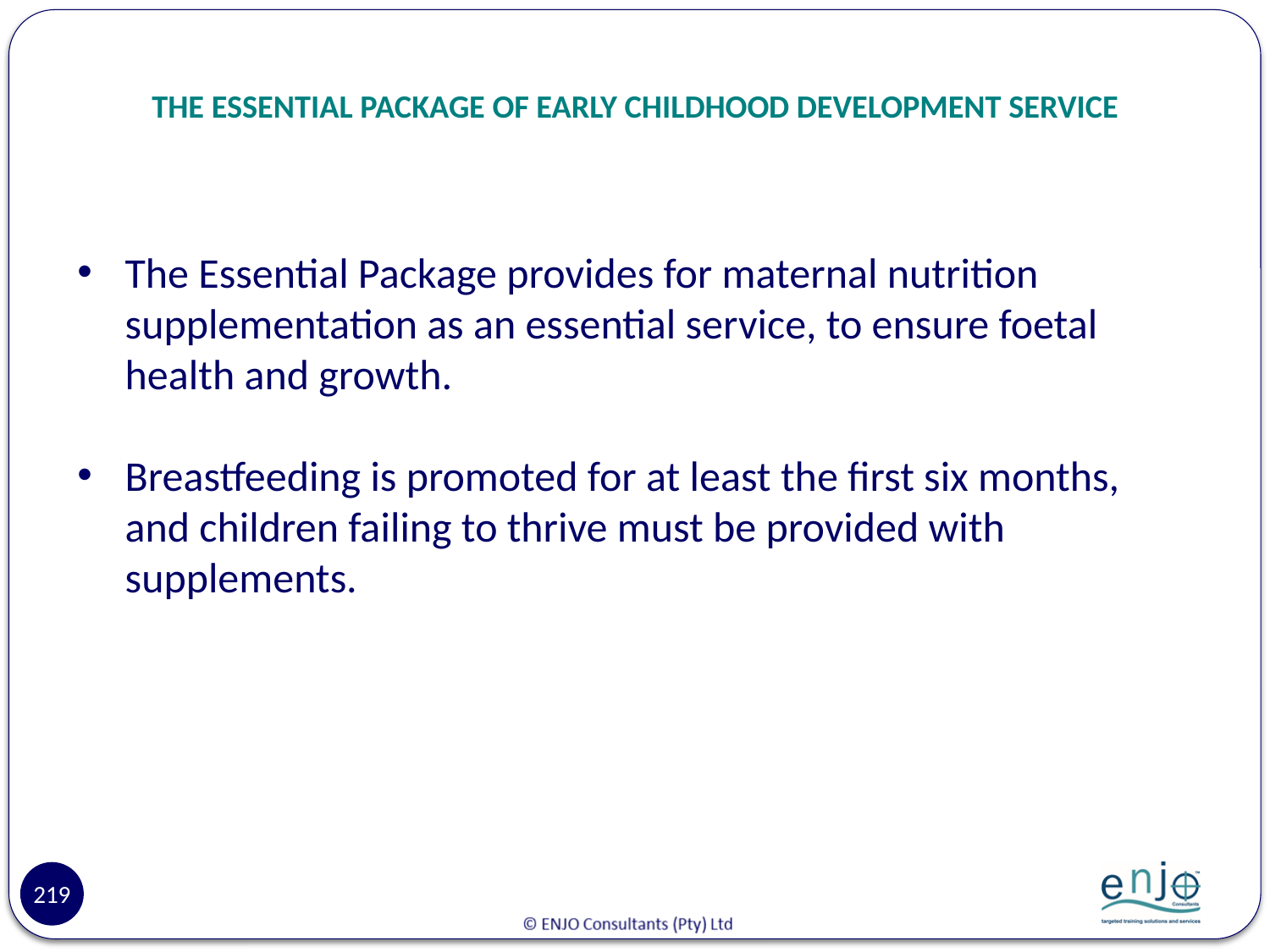

# THE ESSENTIAL PACKAGE OF EARLY CHILDHOOD DEVELOPMENT SERVICE

The Essential Package provides for maternal nutrition supplementation as an essential service, to ensure foetal health and growth.

Breastfeeding is promoted for at least the first six months, and children failing to thrive must be provided with supplements.

219